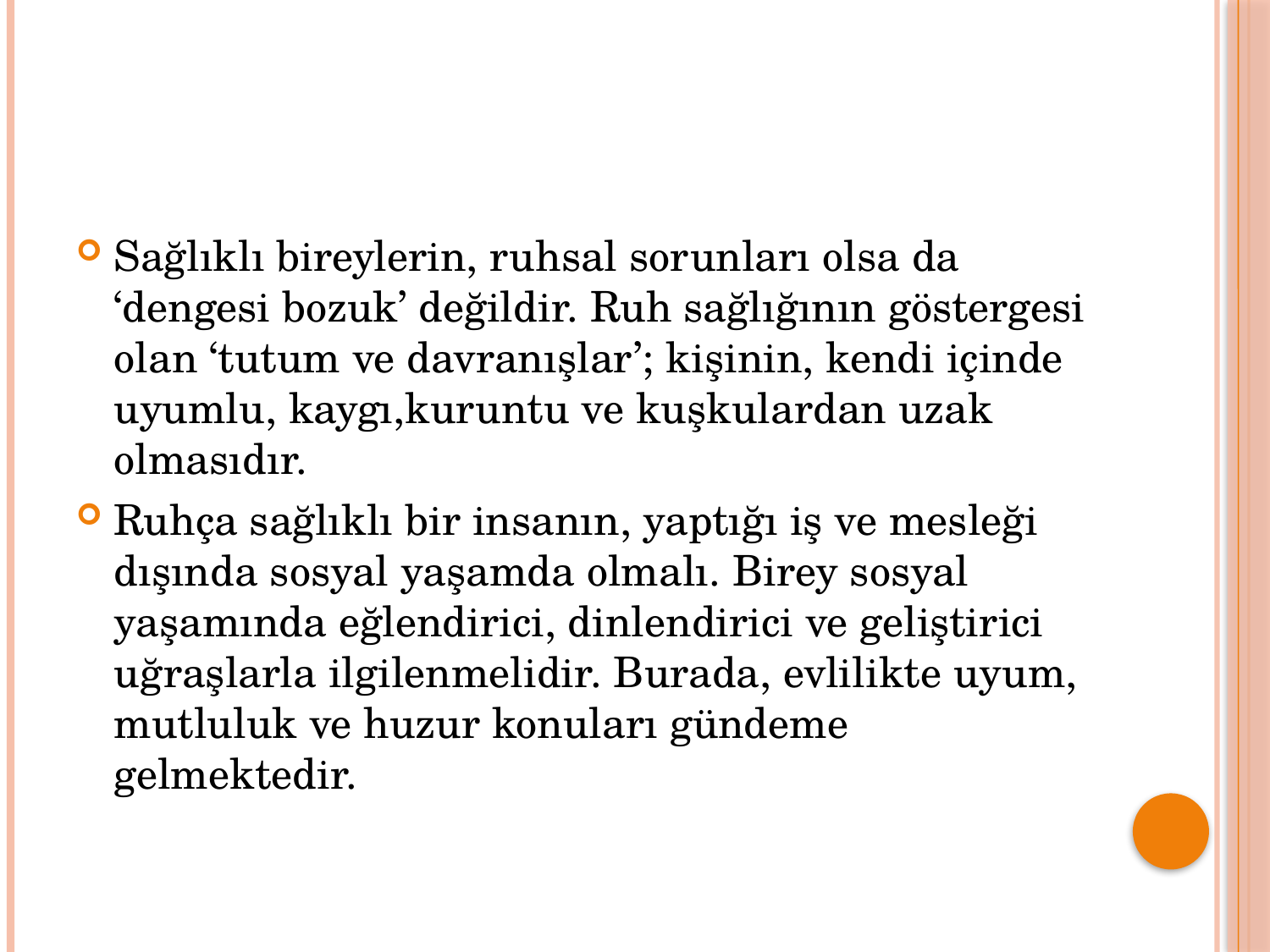

#
Sağlıklı bireylerin, ruhsal sorunları olsa da ‘dengesi bozuk’ değildir. Ruh sağlığının göstergesi olan ‘tutum ve davranışlar’; kişinin, kendi içinde uyumlu, kaygı,kuruntu ve kuşkulardan uzak olmasıdır.
Ruhça sağlıklı bir insanın, yaptığı iş ve mesleği dışında sosyal yaşamda olmalı. Birey sosyal yaşamında eğlendirici, dinlendirici ve geliştirici uğraşlarla ilgilenmelidir. Burada, evlilikte uyum, mutluluk ve huzur konuları gündeme gelmektedir.